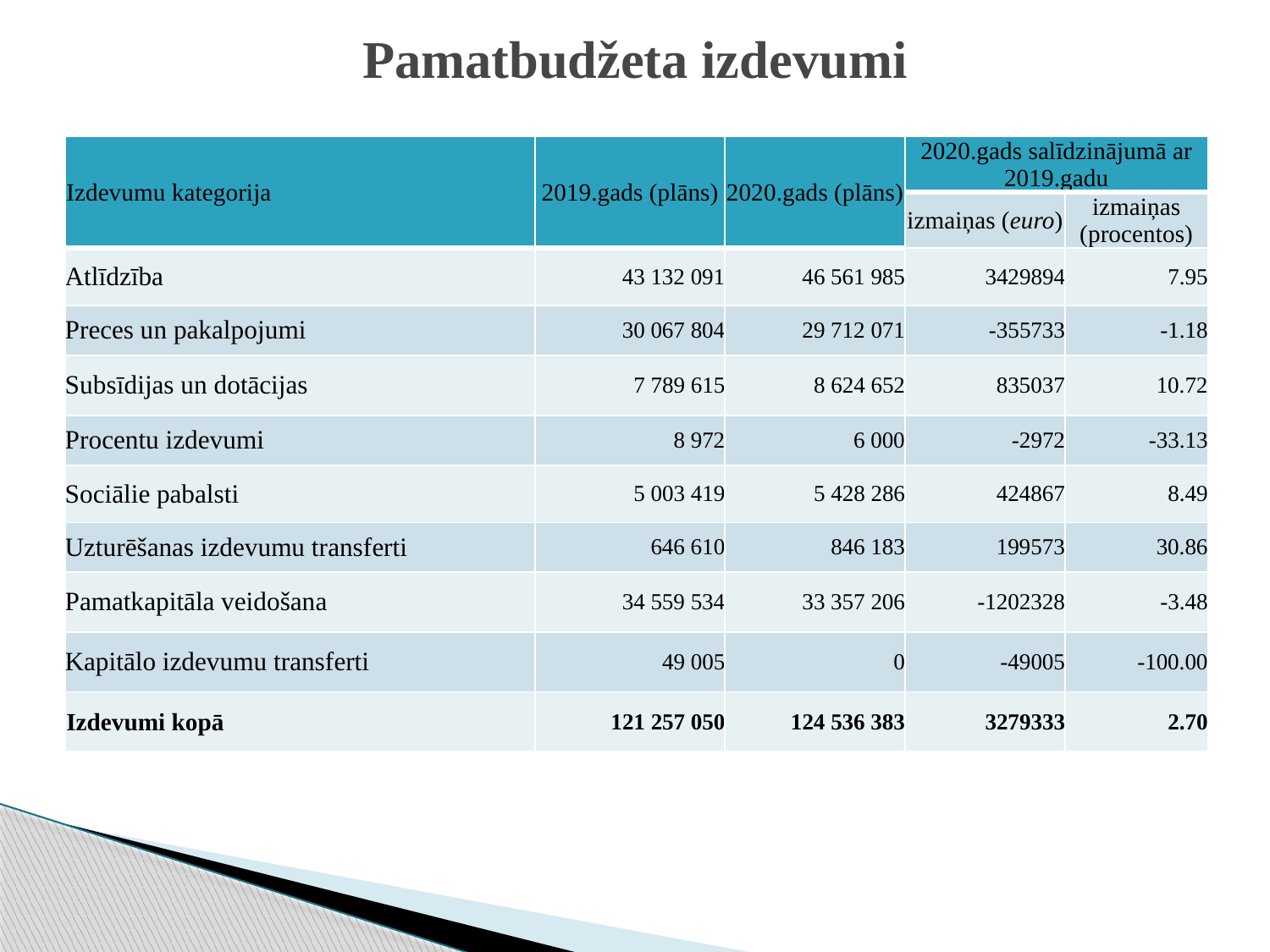

# Pamatbudžeta izdevumi
| Izdevumu kategorija | 2019.gads (plāns) | 2020.gads (plāns) | 2020.gads salīdzinājumā ar 2019.gadu |  |
| --- | --- | --- | --- | --- |
|  |  |  | izmaiņas (euro) | izmaiņas (procentos) |
| Atlīdzība | 43 132 091 | 46 561 985 | 3429894 | 7.95 |
| Preces un pakalpojumi | 30 067 804 | 29 712 071 | -355733 | -1.18 |
| Subsīdijas un dotācijas | 7 789 615 | 8 624 652 | 835037 | 10.72 |
| Procentu izdevumi | 8 972 | 6 000 | -2972 | -33.13 |
| Sociālie pabalsti | 5 003 419 | 5 428 286 | 424867 | 8.49 |
| Uzturēšanas izdevumu transferti | 646 610 | 846 183 | 199573 | 30.86 |
| Pamatkapitāla veidošana | 34 559 534 | 33 357 206 | -1202328 | -3.48 |
| Kapitālo izdevumu transferti | 49 005 | 0 | -49005 | -100.00 |
| Izdevumi kopā | 121 257 050 | 124 536 383 | 3279333 | 2.70 |